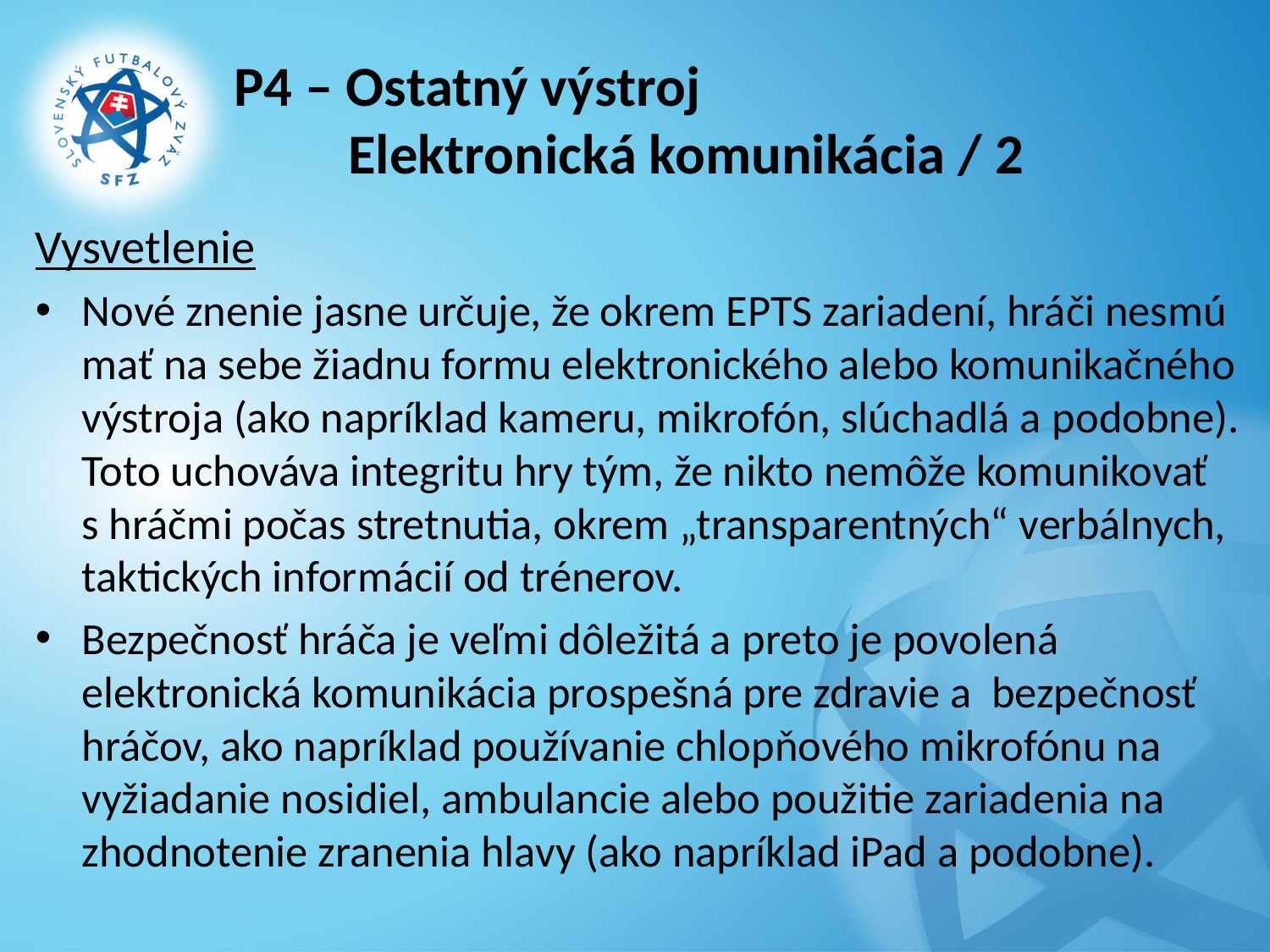

# P4 – Ostatný výstroj Elektronická komunikácia / 2
Vysvetlenie
Nové znenie jasne určuje, že okrem EPTS zariadení, hráči nesmú mať na sebe žiadnu formu elektronického alebo komunikačného výstroja (ako napríklad kameru, mikrofón, slúchadlá a podobne). Toto uchováva integritu hry tým, že nikto nemôže komunikovať s hráčmi počas stretnutia, okrem „transparentných“ verbálnych, taktických informácií od trénerov.
Bezpečnosť hráča je veľmi dôležitá a preto je povolená elektronická komunikácia prospešná pre zdravie a  bezpečnosť hráčov, ako napríklad používanie chlopňového mikrofónu na vyžiadanie nosidiel, ambulancie alebo použitie zariadenia na zhodnotenie zranenia hlavy (ako napríklad iPad a podobne).